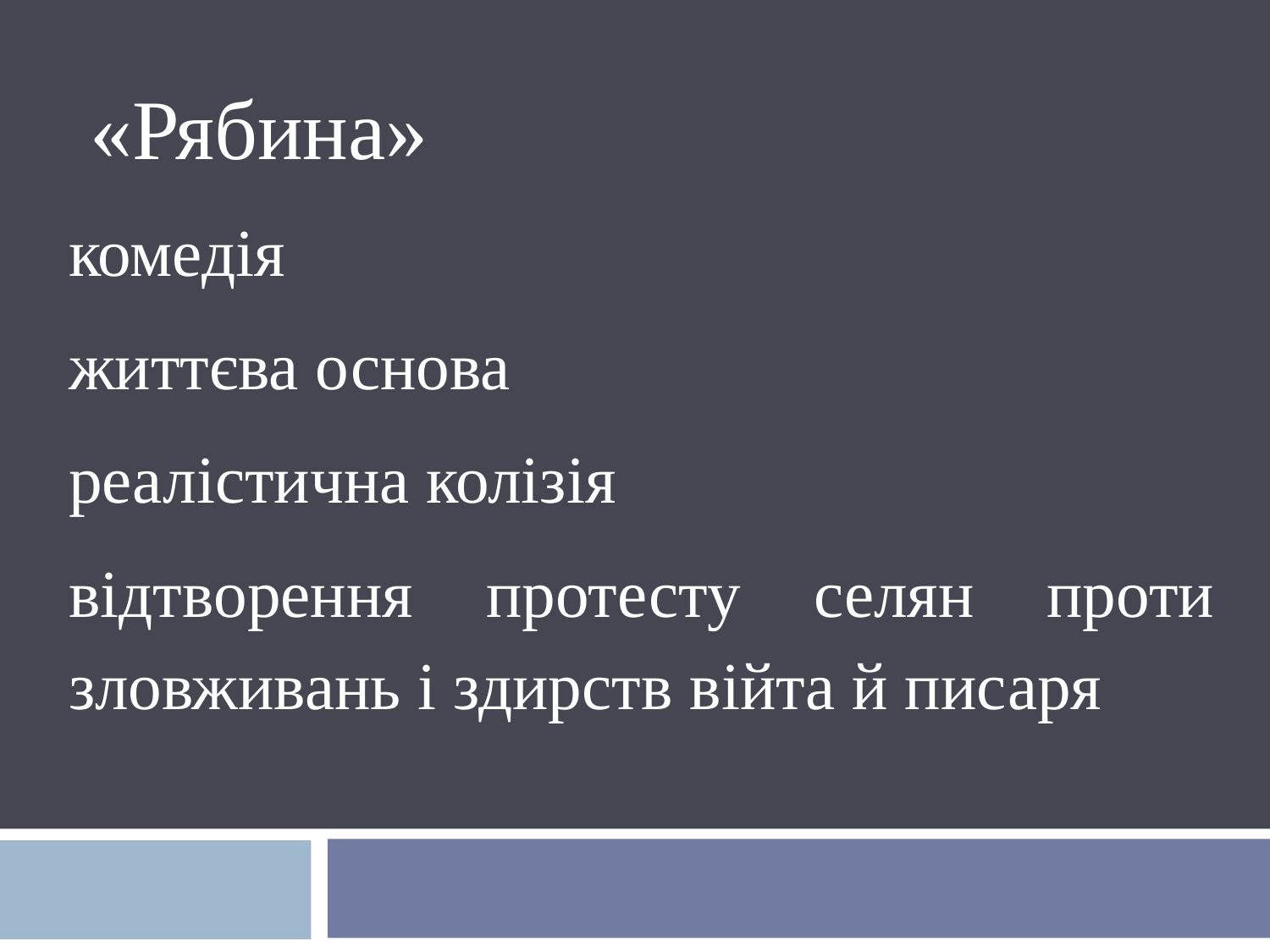

«Рябина»
комедія
життєва основа
реалістична колізія
відтворення протесту селян проти зловживань і здирств війта й писаря